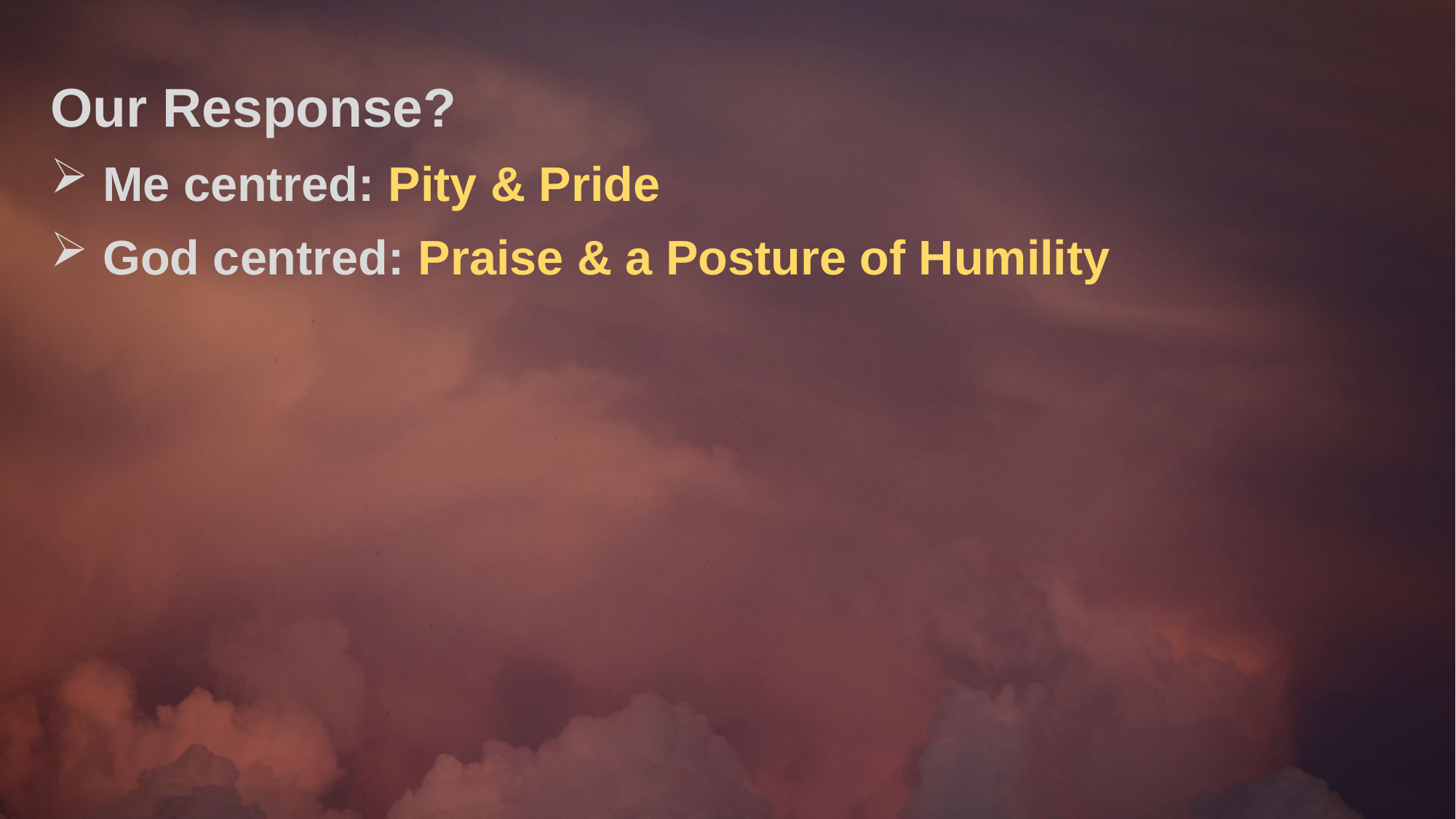

Our Response?
 Me centred: Pity & Pride
 God centred: Praise & a Posture of Humility